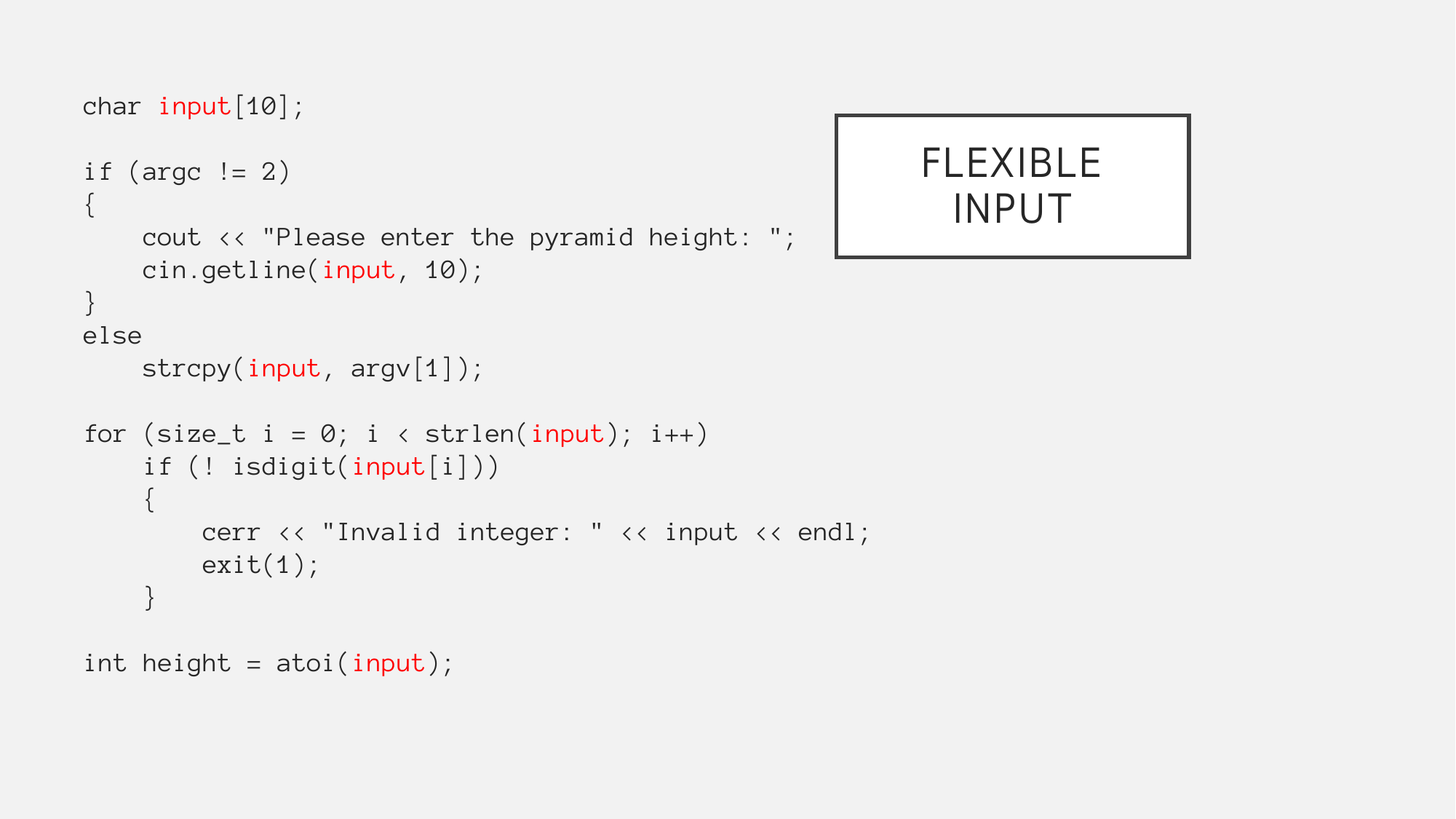

char input[10];

if (argc != 2)
{
    cout << "Please enter the pyramid height: ";
    cin.getline(input, 10);
}
else
    strcpy(input, argv[1]);

for (size_t i = 0; i < strlen(input); i++)
    if (! isdigit(input[i]))
    {
        cerr << "Invalid integer: " << input << endl;
        exit(1);
    }

int height = atoi(input);
# flexible input